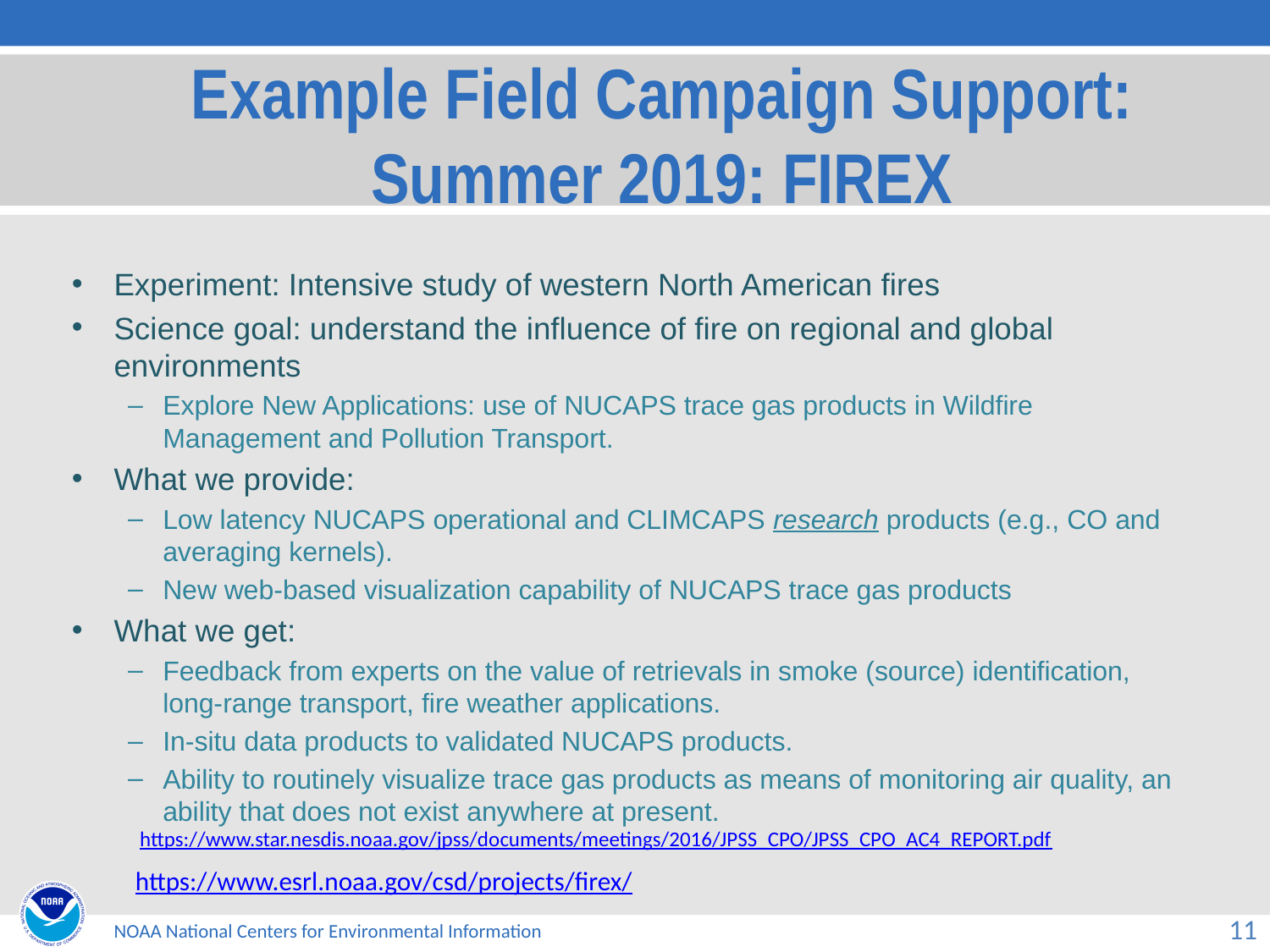

# Example Field Campaign Support: Summer 2019: FIREX
Experiment: Intensive study of western North American fires
Science goal: understand the influence of fire on regional and global environments
Explore New Applications: use of NUCAPS trace gas products in Wildfire Management and Pollution Transport.
What we provide:
Low latency NUCAPS operational and CLIMCAPS research products (e.g., CO and averaging kernels).
New web-based visualization capability of NUCAPS trace gas products
What we get:
Feedback from experts on the value of retrievals in smoke (source) identification, long-range transport, fire weather applications.
In-situ data products to validated NUCAPS products.
Ability to routinely visualize trace gas products as means of monitoring air quality, an ability that does not exist anywhere at present.
https://www.star.nesdis.noaa.gov/jpss/documents/meetings/2016/JPSS_CPO/JPSS_CPO_AC4_REPORT.pdf
https://www.esrl.noaa.gov/csd/projects/firex/